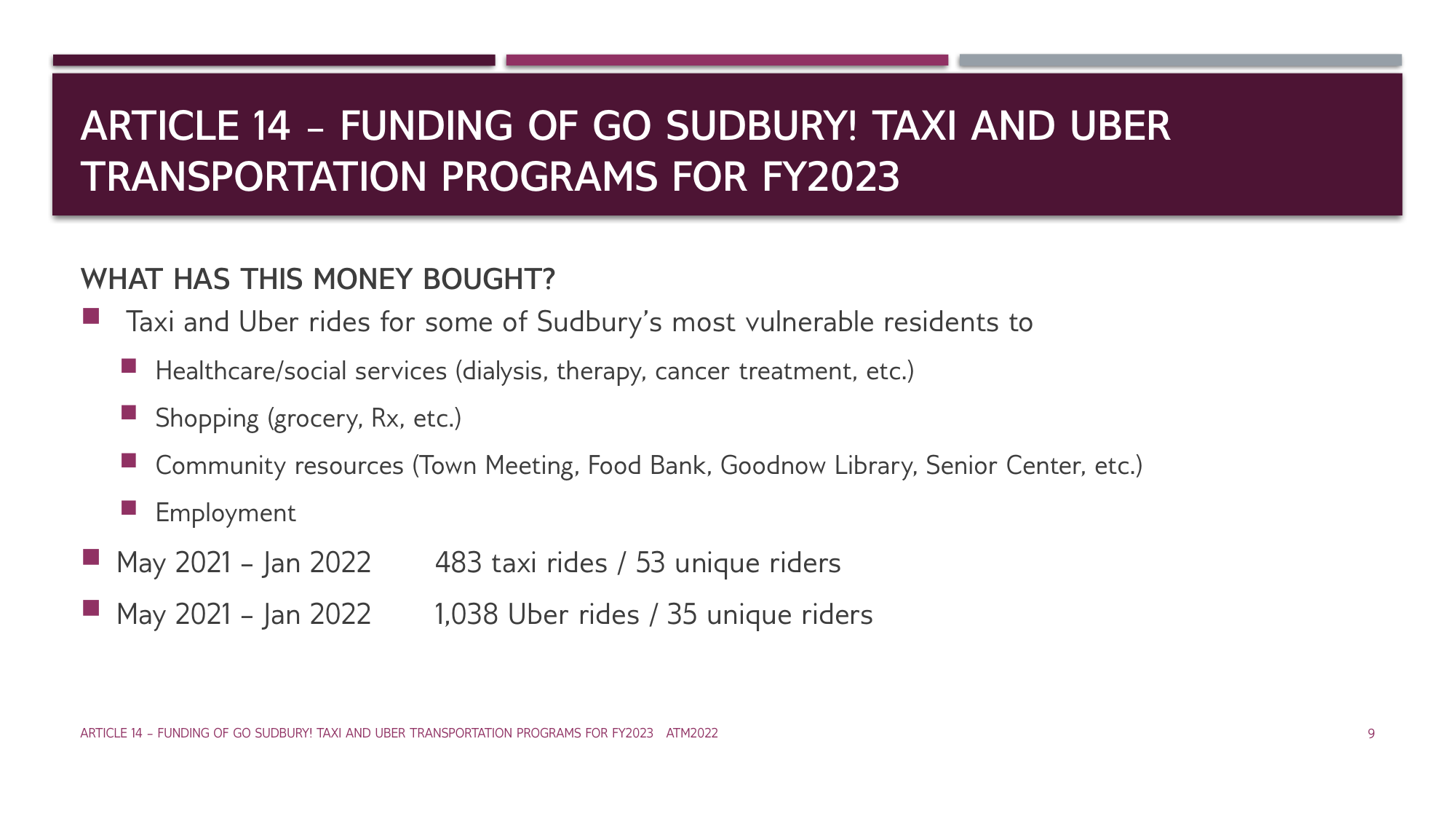

# ARTICLE 14 – FUNDING OF GO SUDBURY! TAXI AND UBER TRANSPORTATION PROGRAMS FOR FY2023
WHAT HAS THIS MONEY BOUGHT?
 Taxi and Uber rides for some of Sudbury’s most vulnerable residents to
Healthcare/social services (dialysis, therapy, cancer treatment, etc.)
Shopping (grocery, Rx, etc.)
Community resources (Town Meeting, Food Bank, Goodnow Library, Senior Center, etc.)
Employment
May 2021 – Jan 2022       483 taxi rides / 53 unique riders
May 2021 – Jan 2022       1,038 Uber rides / 35 unique riders

ARTICLE 14 – FUNDING OF GO SUDBURY! TAXI AND UBER TRANSPORTATION PROGRAMS FOR FY2023   ATM2022
9